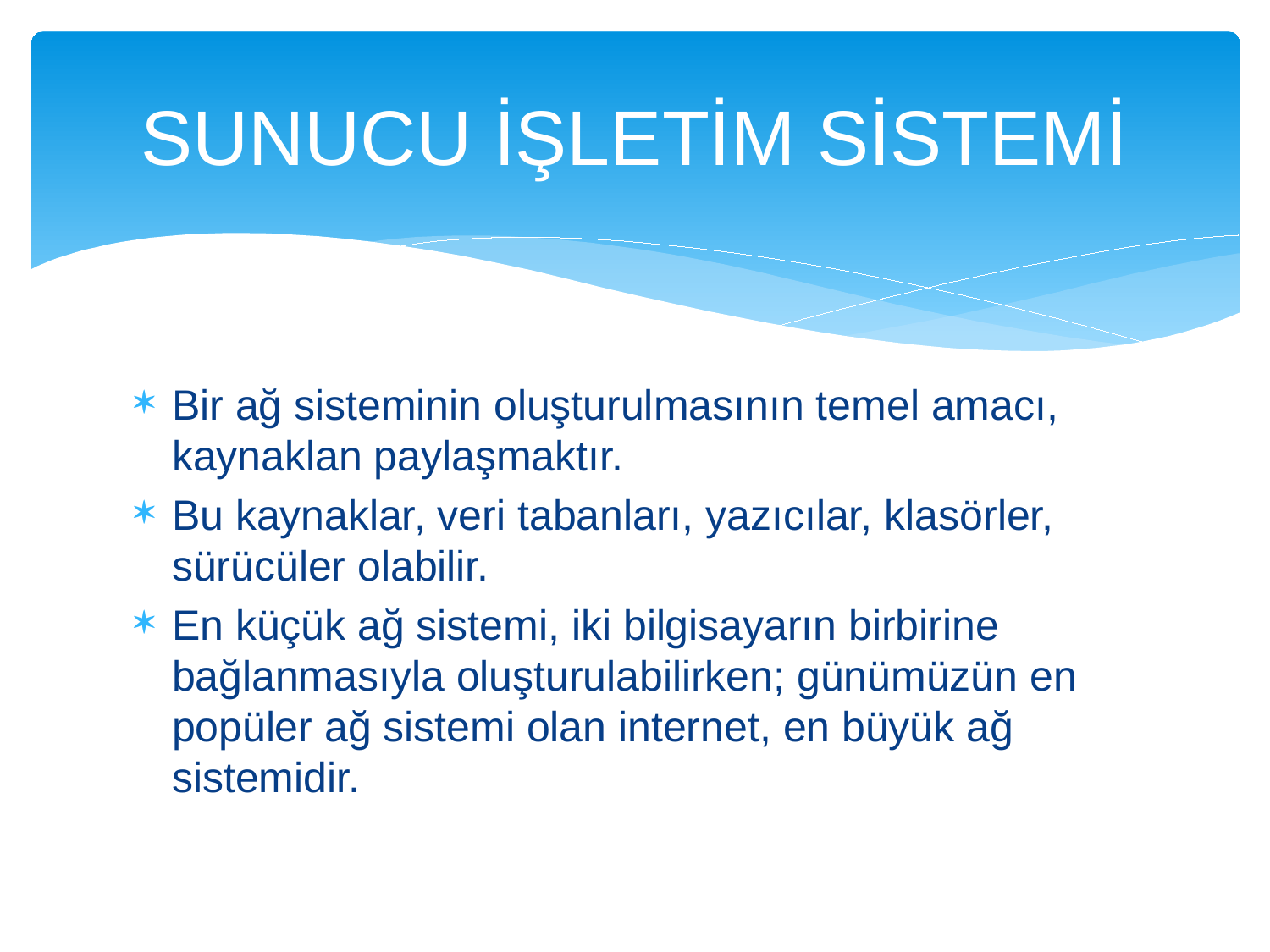

# SUNUCU İŞLETİM SİSTEMİ
Bir ağ sisteminin oluşturulmasının temel amacı, kaynaklan paylaşmaktır.
Bu kaynaklar, veri tabanları, yazıcılar, klasörler, sürücüler olabilir.
En küçük ağ sistemi, iki bilgisayarın birbirine bağlanmasıyla oluşturulabilirken; günümüzün en popüler ağ sistemi olan internet, en büyük ağ sistemidir.